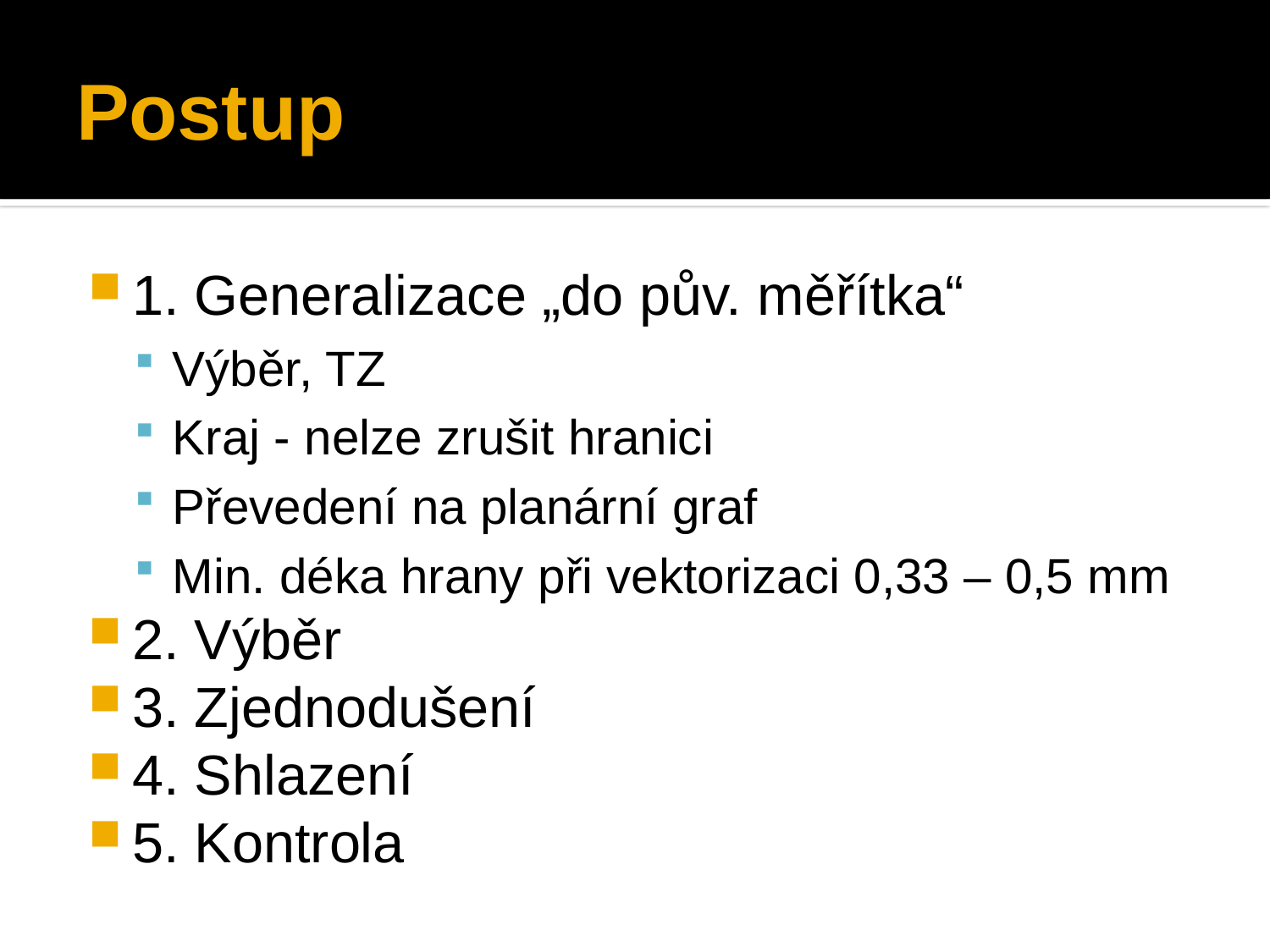

# Postup
1. Generalizace „do pův. měřítka“
Výběr, TZ
Kraj - nelze zrušit hranici
Převedení na planární graf
Min. déka hrany při vektorizaci 0,33 – 0,5 mm
2. Výběr
3. Zjednodušení
4. Shlazení
5. Kontrola